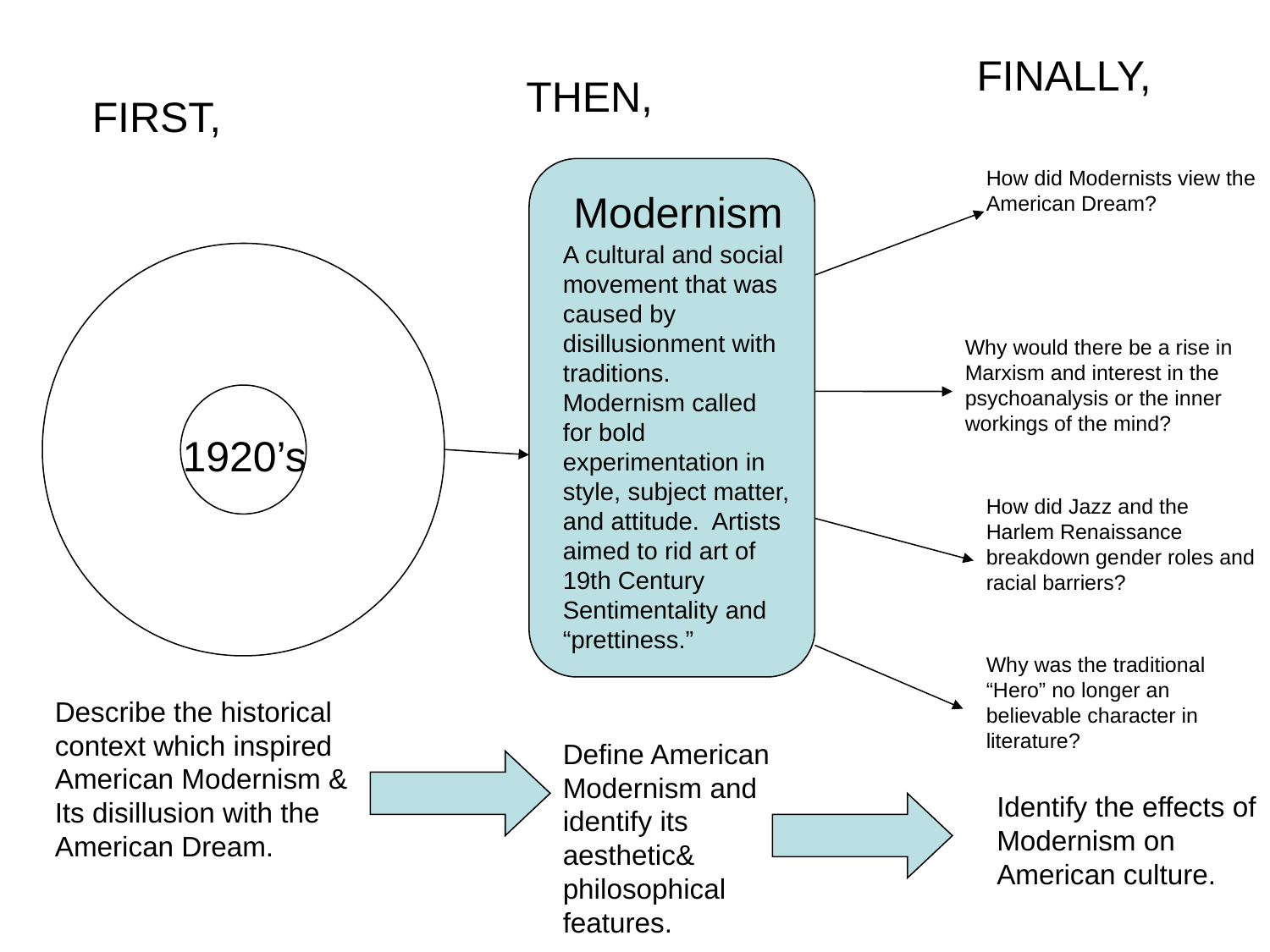

FINALLY,
THEN,
FIRST,

How did Modernists view the American Dream?

Modernism

A cultural and social movement that was caused by disillusionment with traditions.  Modernism called for bold experimentation in style, subject matter, and attitude.  Artists aimed to rid art of 19th Century Sentimentality and “prettiness.”

Why would there be a rise in Marxism and interest in the psychoanalysis or the inner workings of the mind?

1920’s
How did Jazz and the Harlem Renaissance breakdown gender roles and racial barriers?

Why was the traditional “Hero” no longer an believable character in literature?
Describe the historical context which inspired American Modernism &
Its disillusion with the American Dream.
Define American Modernism and identify its aesthetic& philosophical features.

Identify the effects of Modernism on American culture.